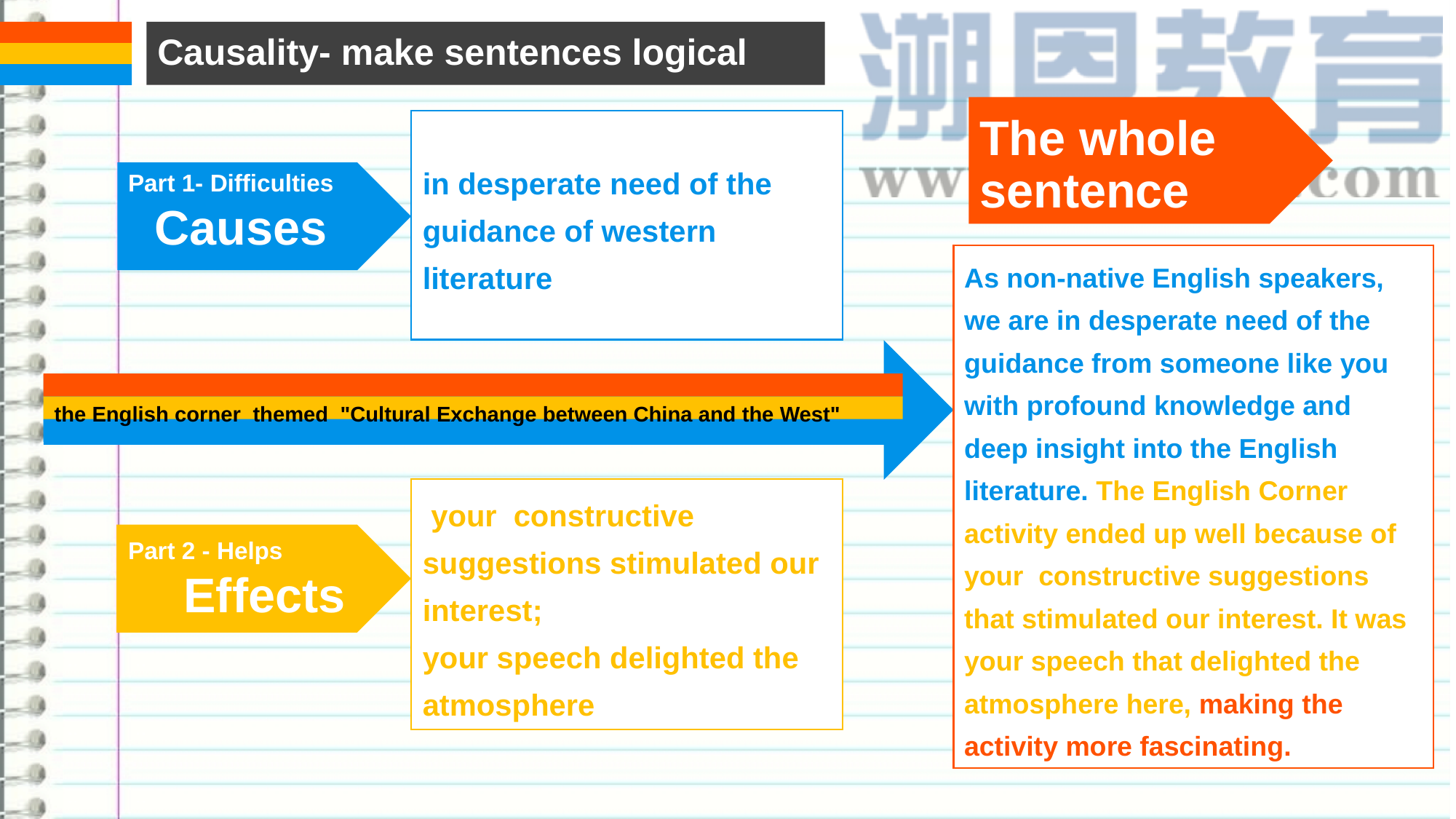

Causality- make sentences logical

The whole
sentence

Part 1- Difficulties
Causes

in desperate need of the guidance of western literature
As non-native English speakers, we are in desperate need of the guidance from someone like you with profound knowledge and deep insight into the English literature. The English Corner activity ended up well because of your  constructive suggestions that stimulated our interest. It was your speech that delighted the atmosphere here, making the activity more fascinating.

the English corner  themed  "Cultural Exchange between China and the West"

Part 2 - Helps
Effects
 your  constructive suggestions stimulated our interest;
your speech delighted the atmosphere